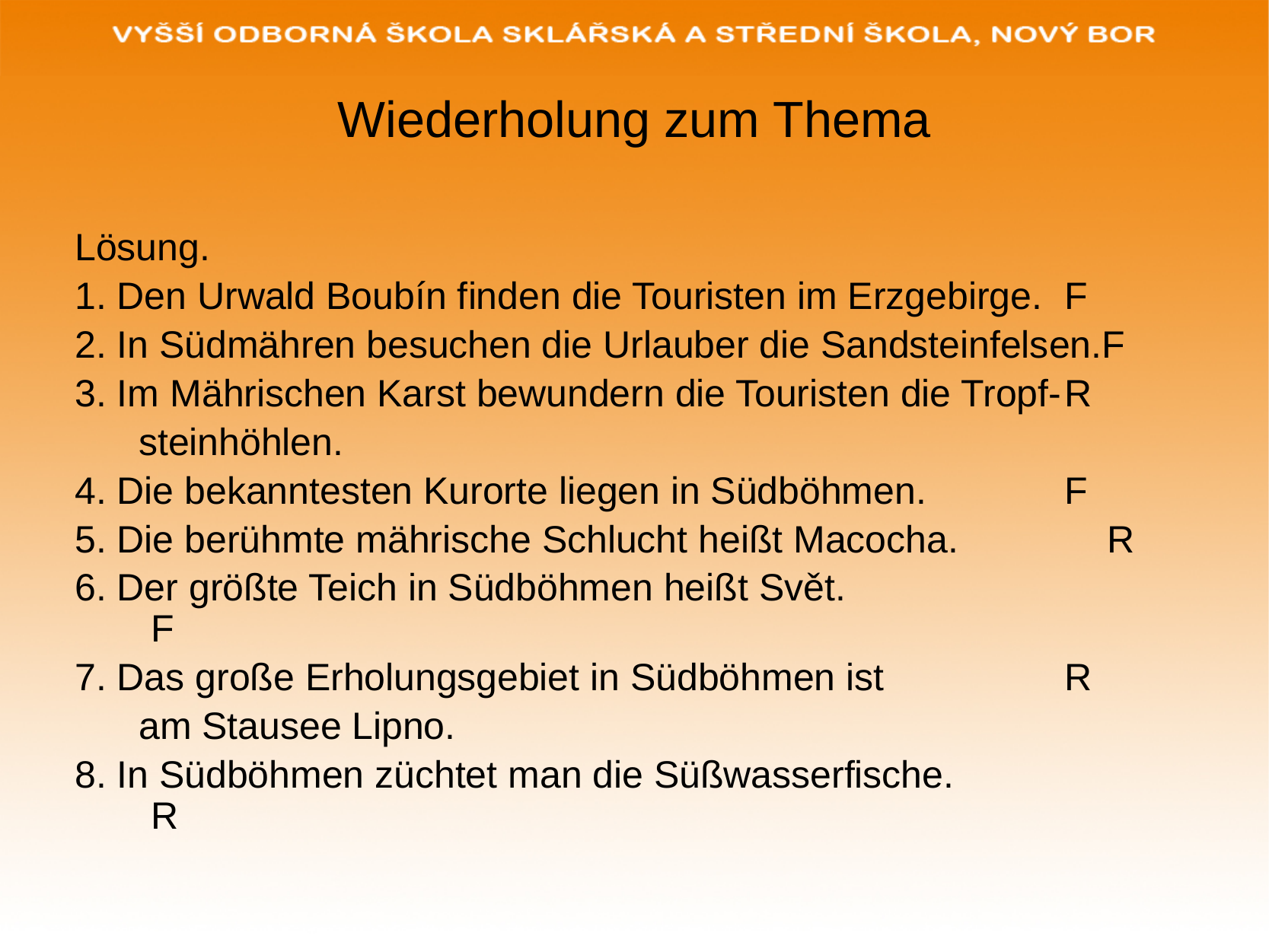

Wiederholung zum Thema
Lösung.
1. Den Urwald Boubín finden die Touristen im Erzgebirge.	F
2. In Südmähren besuchen die Urlauber die Sandsteinfelsen.F
3. Im Mährischen Karst bewundern die Touristen die Tropf-	R
      steinhöhlen.
4. Die bekanntesten Kurorte liegen in Südböhmen.		F
5. Die berühmte mährische Schlucht heißt Macocha.              R
6. Der größte Teich in Südböhmen heißt Svět.			F
7. Das große Erholungsgebiet in Südböhmen ist		R
      am Stausee Lipno.
8. In Südböhmen züchtet man die Süßwasserfische.		R